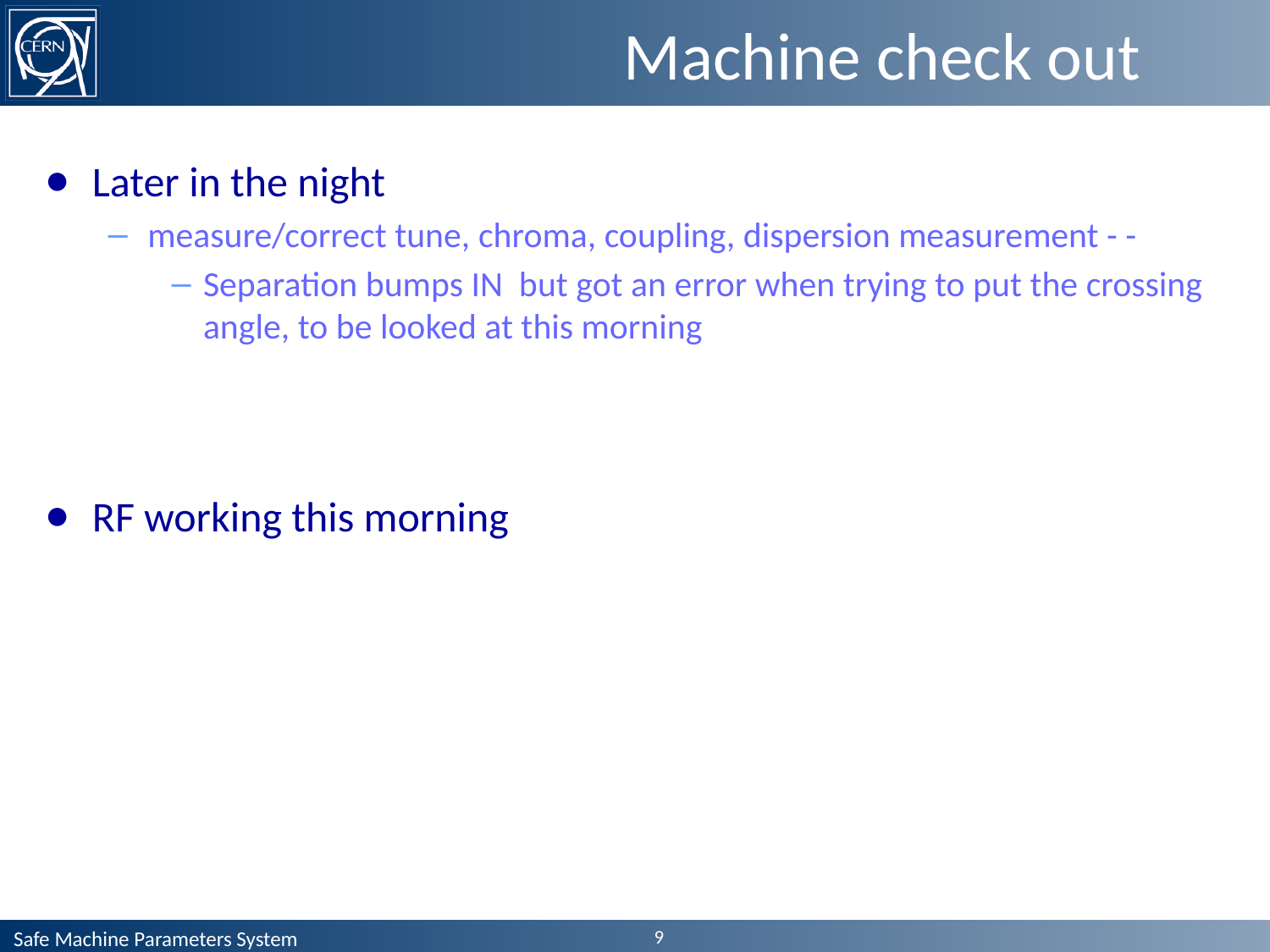

# Machine check out
Later in the night
measure/correct tune, chroma, coupling, dispersion measurement - -
Separation bumps IN  but got an error when trying to put the crossing angle, to be looked at this morning

RF working this morning
9
Safe Machine Parameters System